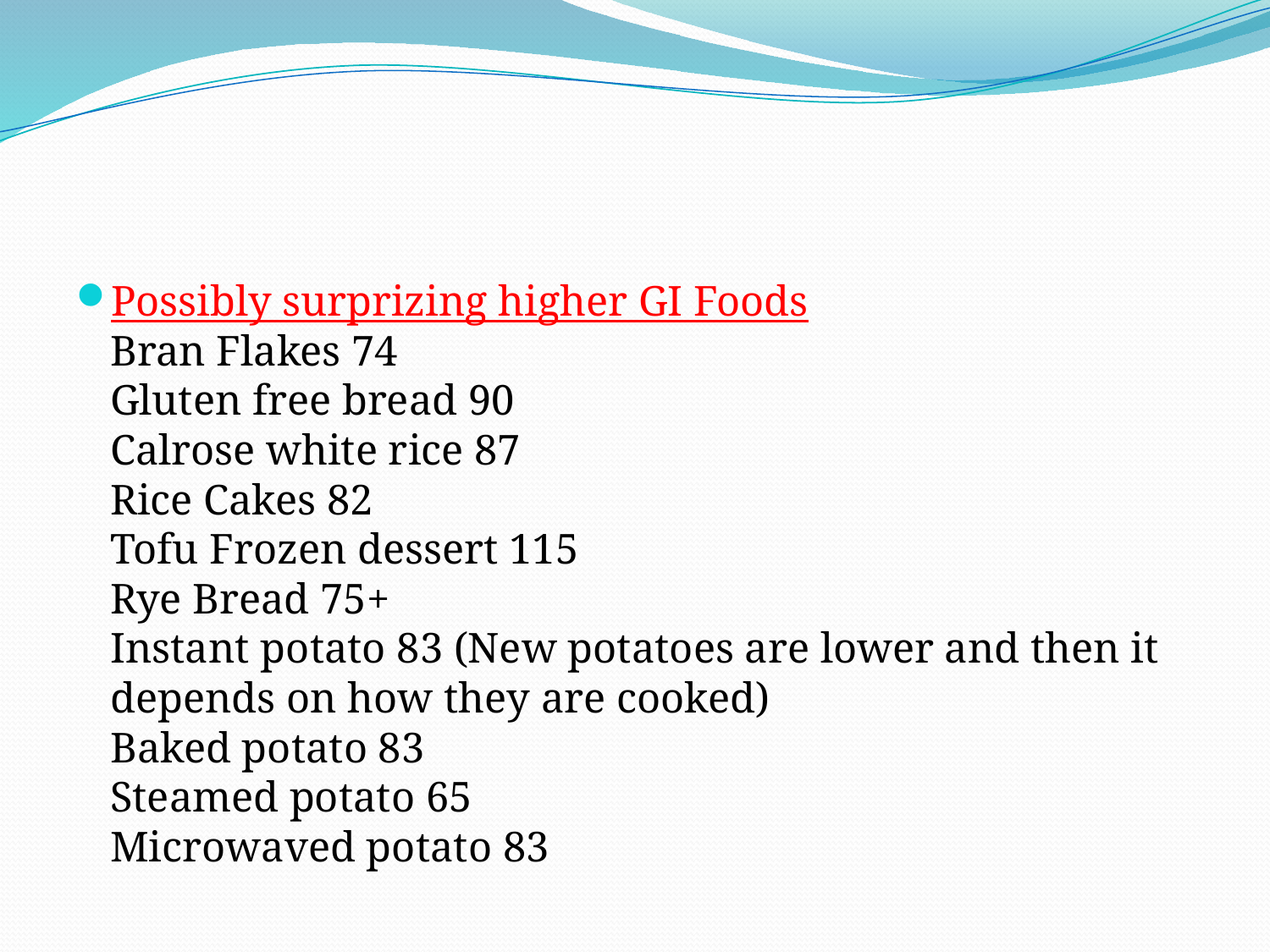

#
Possibly surprizing higher GI Foods
Bran Flakes 74
Gluten free bread 90
Calrose white rice 87
Rice Cakes 82
Tofu Frozen dessert 115
Rye Bread 75+
Instant potato 83 (New potatoes are lower and then it depends on how they are cooked)
Baked potato 83
Steamed potato 65
Microwaved potato 83